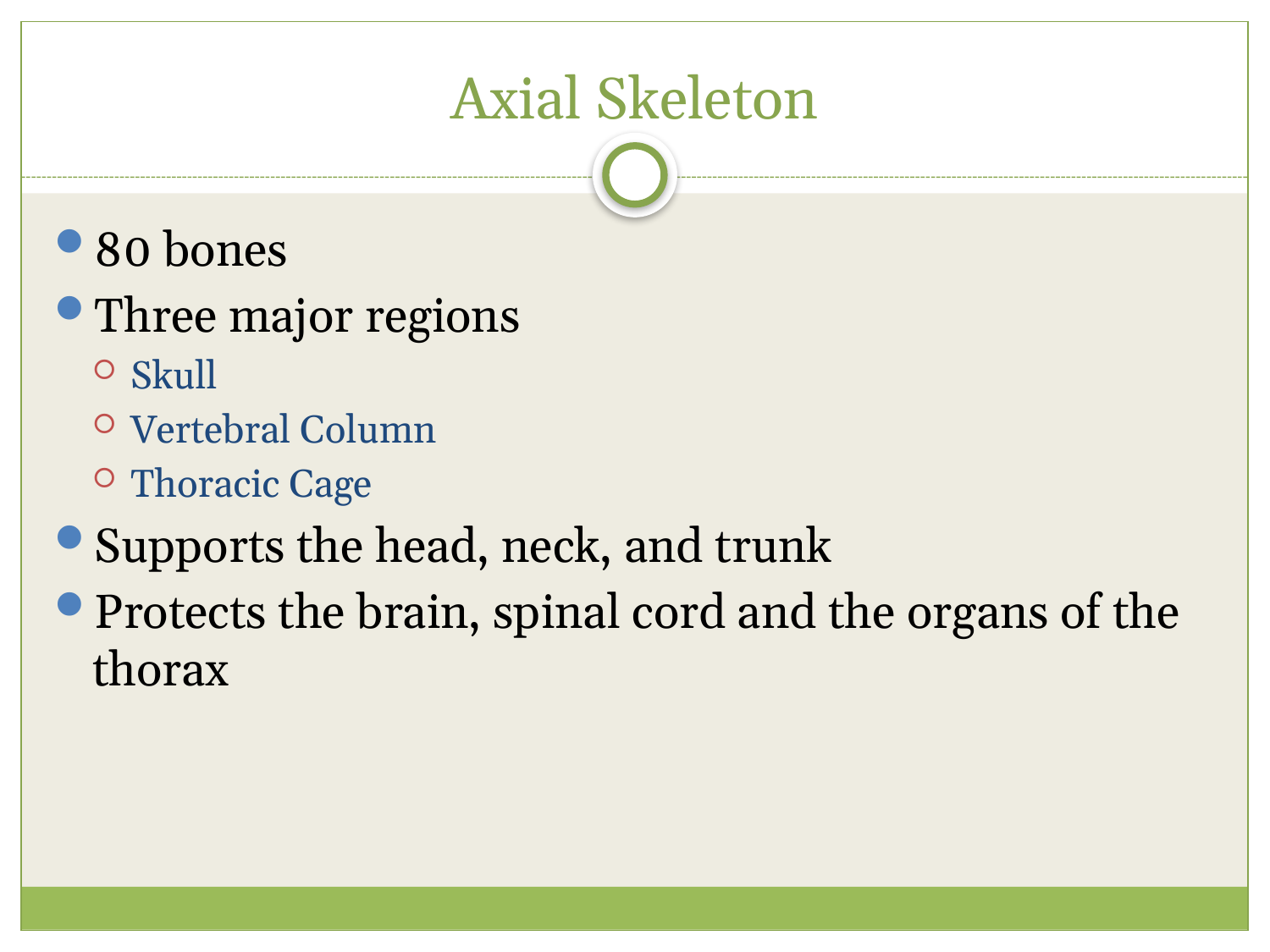

# Axial Skeleton
80 bones
Three major regions
Skull
Vertebral Column
Thoracic Cage
Supports the head, neck, and trunk
Protects the brain, spinal cord and the organs of the thorax